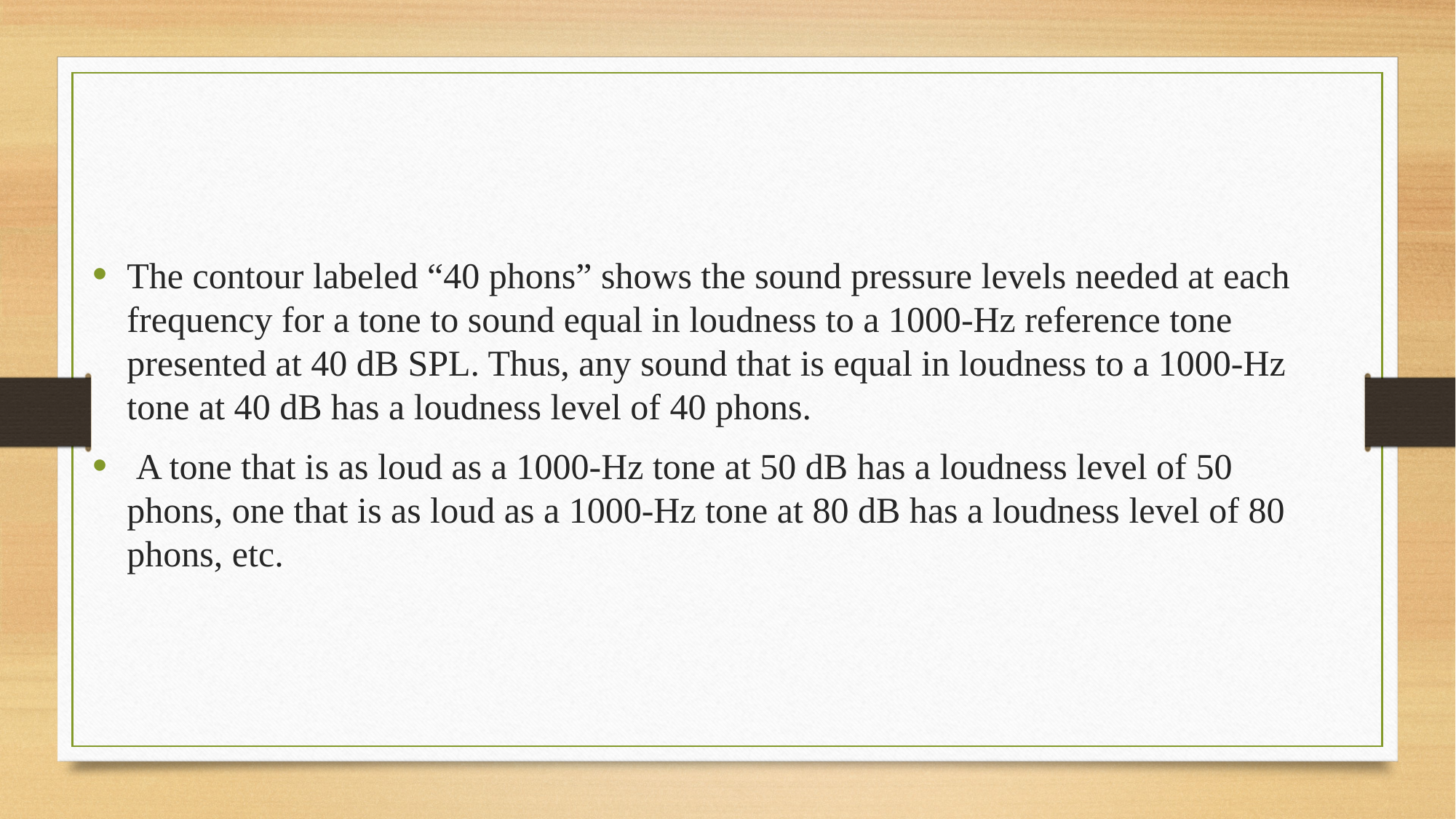

#
The contour labeled “40 phons” shows the sound pressure levels needed at each frequency for a tone to sound equal in loudness to a 1000-Hz reference tone presented at 40 dB SPL. Thus, any sound that is equal in loudness to a 1000-Hz tone at 40 dB has a loudness level of 40 phons.
 A tone that is as loud as a 1000-Hz tone at 50 dB has a loudness level of 50 phons, one that is as loud as a 1000-Hz tone at 80 dB has a loudness level of 80 phons, etc.